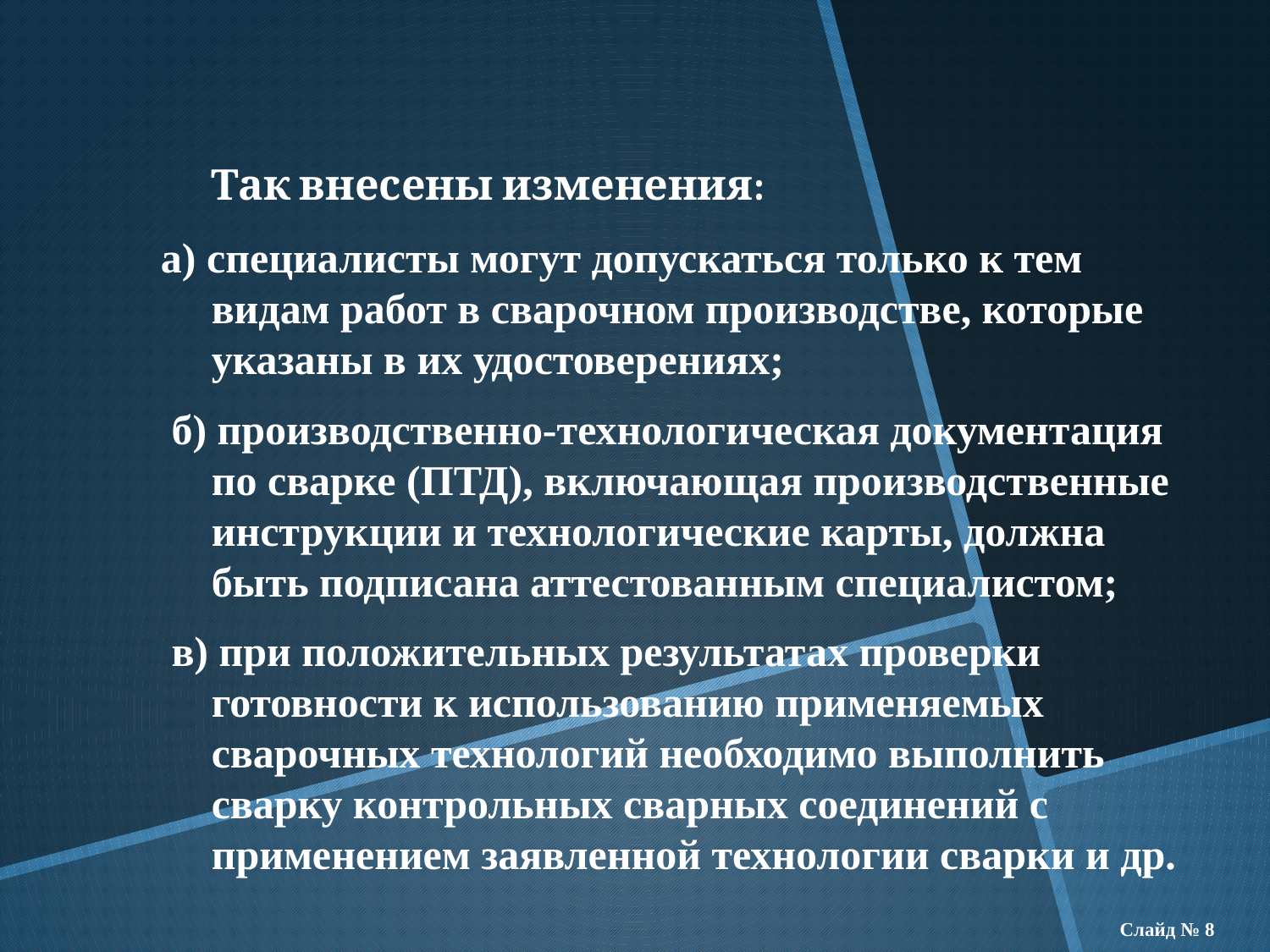

Так внесены изменения:
а) специалисты могут допускаться только к тем видам работ в сварочном производстве, которые указаны в их удостоверениях;
 б) производственно-технологическая документация по сварке (ПТД), включающая производственные инструкции и технологические карты, должна быть подписана аттестованным специалистом;
 в) при положительных результатах проверки готовности к использованию применяемых сварочных технологий необходимо выполнить сварку контрольных сварных соединений с применением заявленной технологии сварки и др.
Слайд № 8